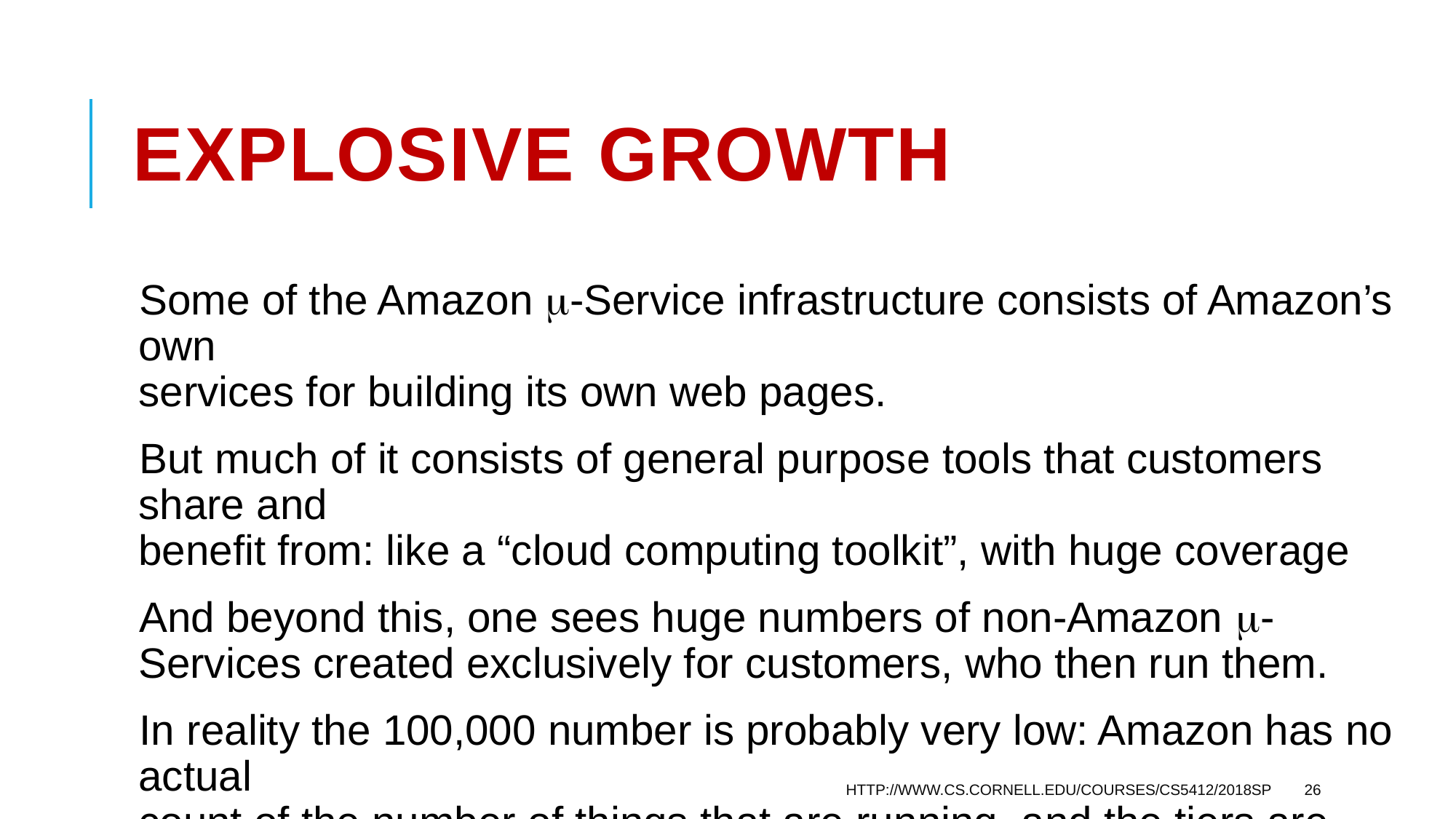

# Explosive growth
Some of the Amazon μ-Service infrastructure consists of Amazon’s own
services for building its own web pages.
But much of it consists of general purpose tools that customers share and
benefit from: like a “cloud computing toolkit”, with huge coverage
And beyond this, one sees huge numbers of non-Amazon μ-Services created exclusively for customers, who then run them.
In reality the 100,000 number is probably very low: Amazon has no actual
count of the number of things that are running, and the tiers are “loose”
http://www.cs.cornell.edu/courses/cs5412/2018sp
26